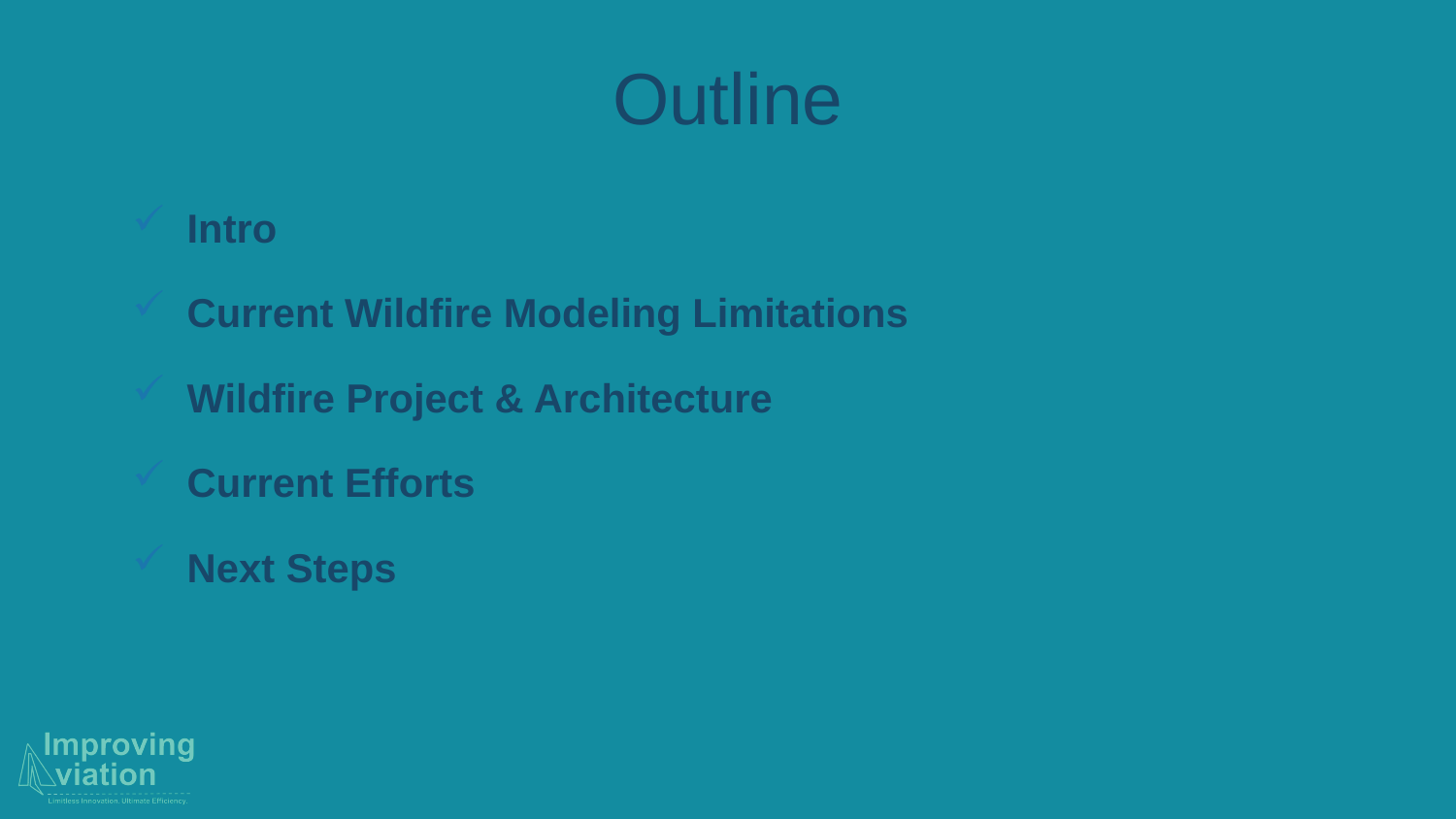

Outline
Intro
Current Wildfire Modeling Limitations
Wildfire Project & Architecture
Current Efforts
Next Steps